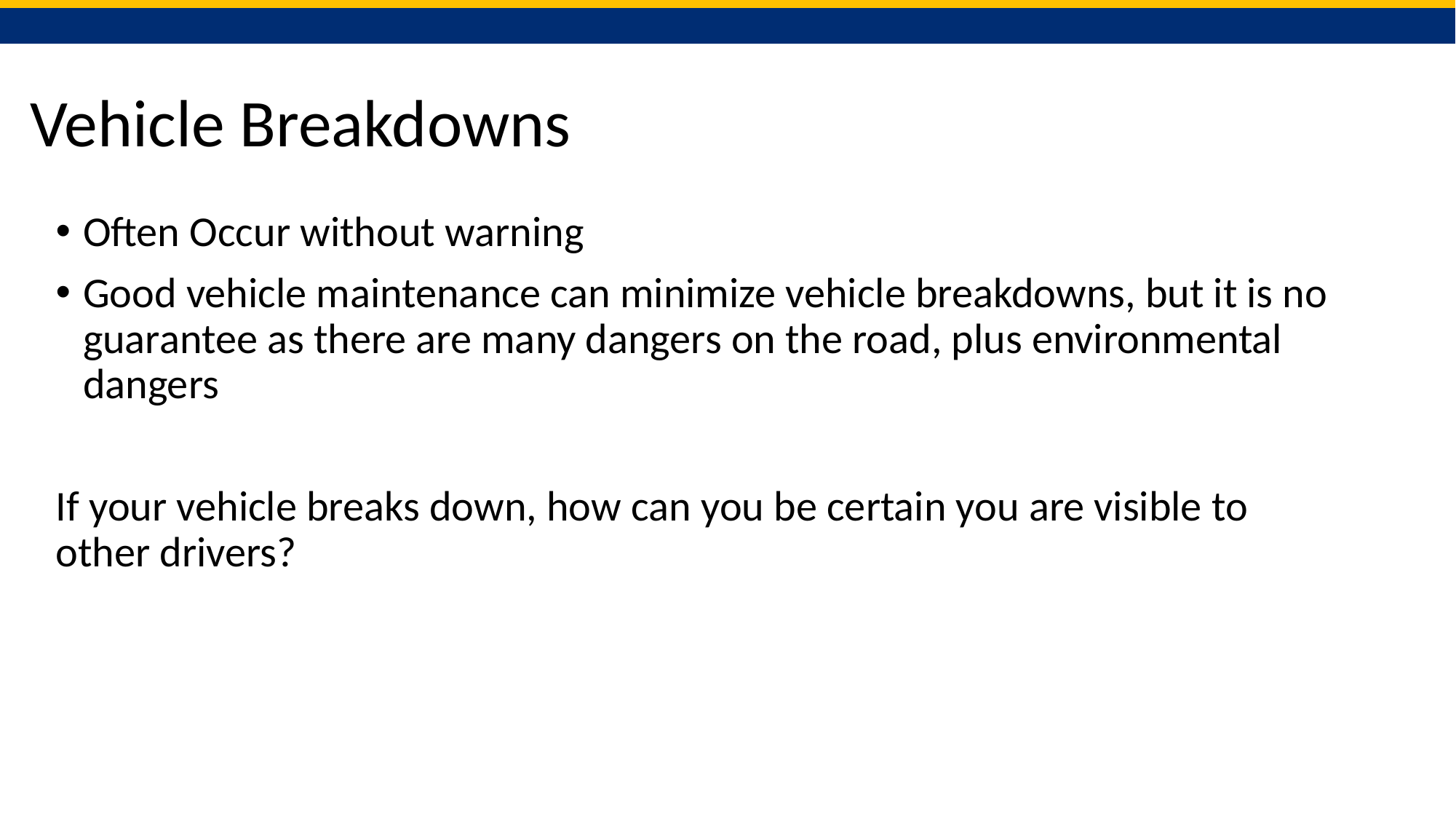

# Vehicle Breakdowns
Often Occur without warning
Good vehicle maintenance can minimize vehicle breakdowns, but it is no guarantee as there are many dangers on the road, plus environmental dangers

If your vehicle breaks down, how can you be certain you are visible to other drivers?